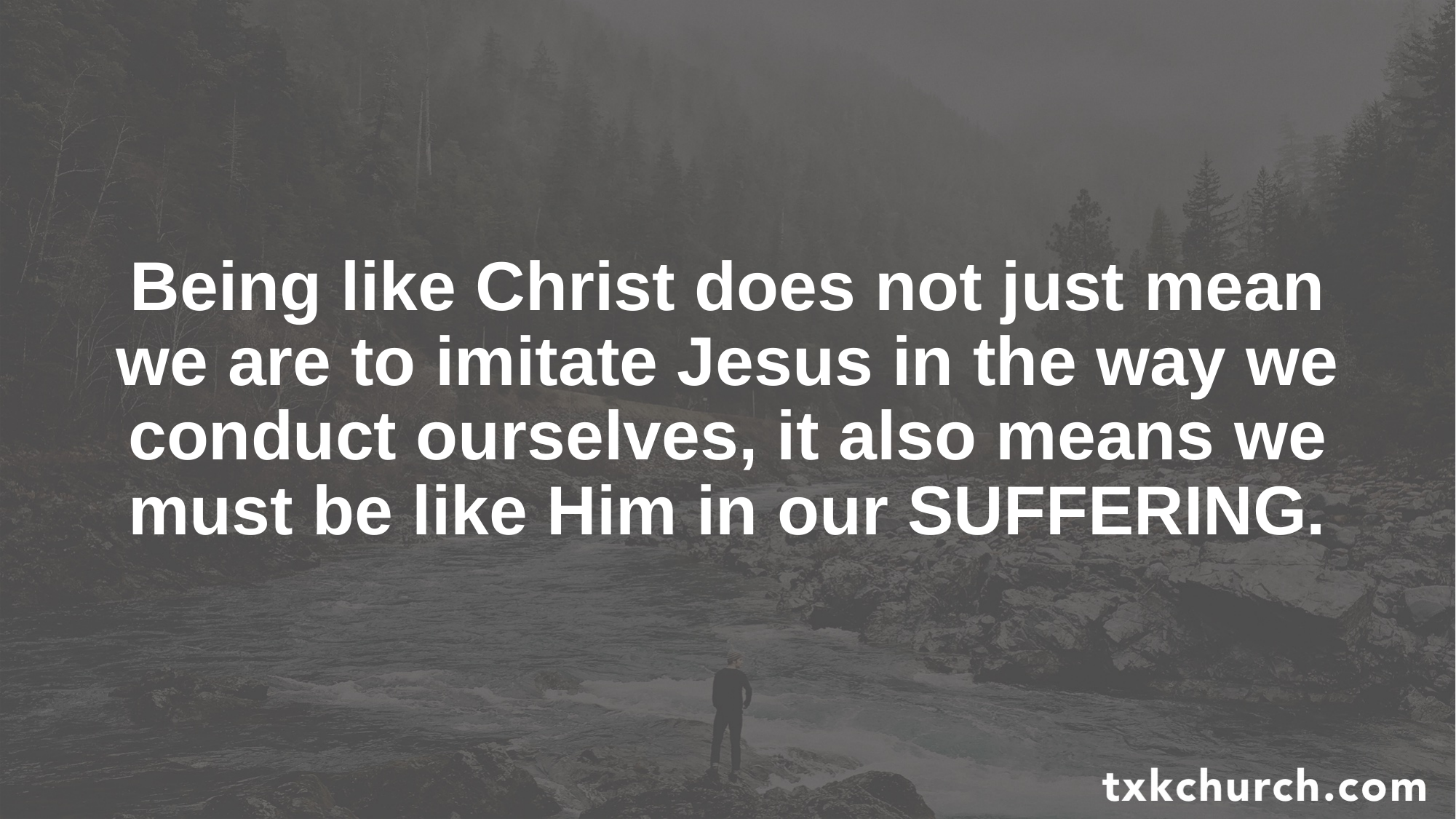

Being like Christ does not just mean we are to imitate Jesus in the way we conduct ourselves, it also means we must be like Him in our SUFFERING.